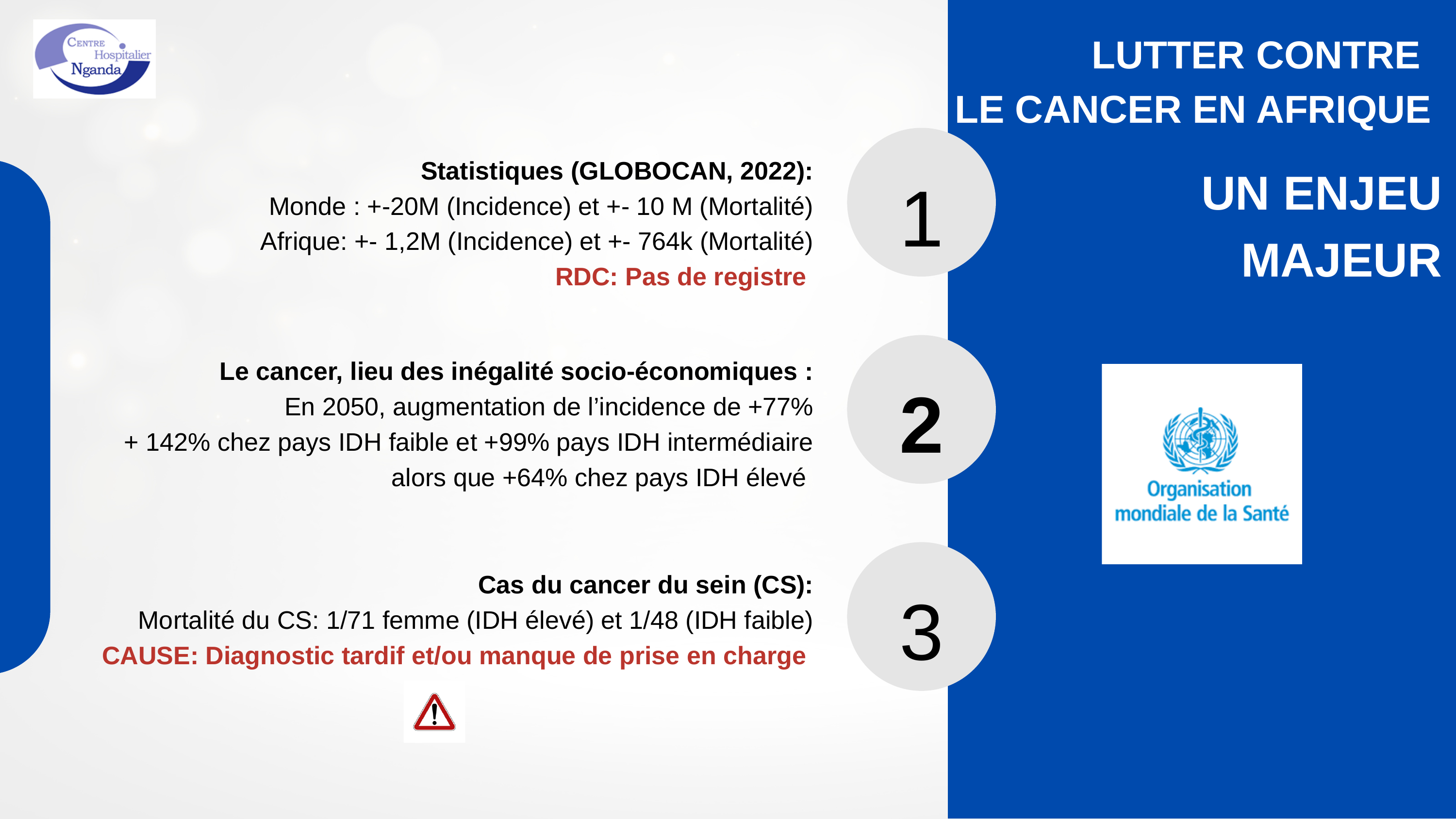

LUTTER CONTRE
LE CANCER EN AFRIQUE

Statistiques (GLOBOCAN, 2022):
 Monde : +-20M (Incidence) et +- 10 M (Mortalité)
Afrique: +- 1,2M (Incidence) et +- 764k (Mortalité)
RDC: Pas de registre
1
UN ENJEU MAJEUR

Le cancer, lieu des inégalité socio-économiques :
En 2050, augmentation de l’incidence de +77%
+ 142% chez pays IDH faible et +99% pays IDH intermédiaire
alors que +64% chez pays IDH élevé

2

Cas du cancer du sein (CS):
 Mortalité du CS: 1/71 femme (IDH élevé) et 1/48 (IDH faible)
CAUSE: Diagnostic tardif et/ou manque de prise en charge
3